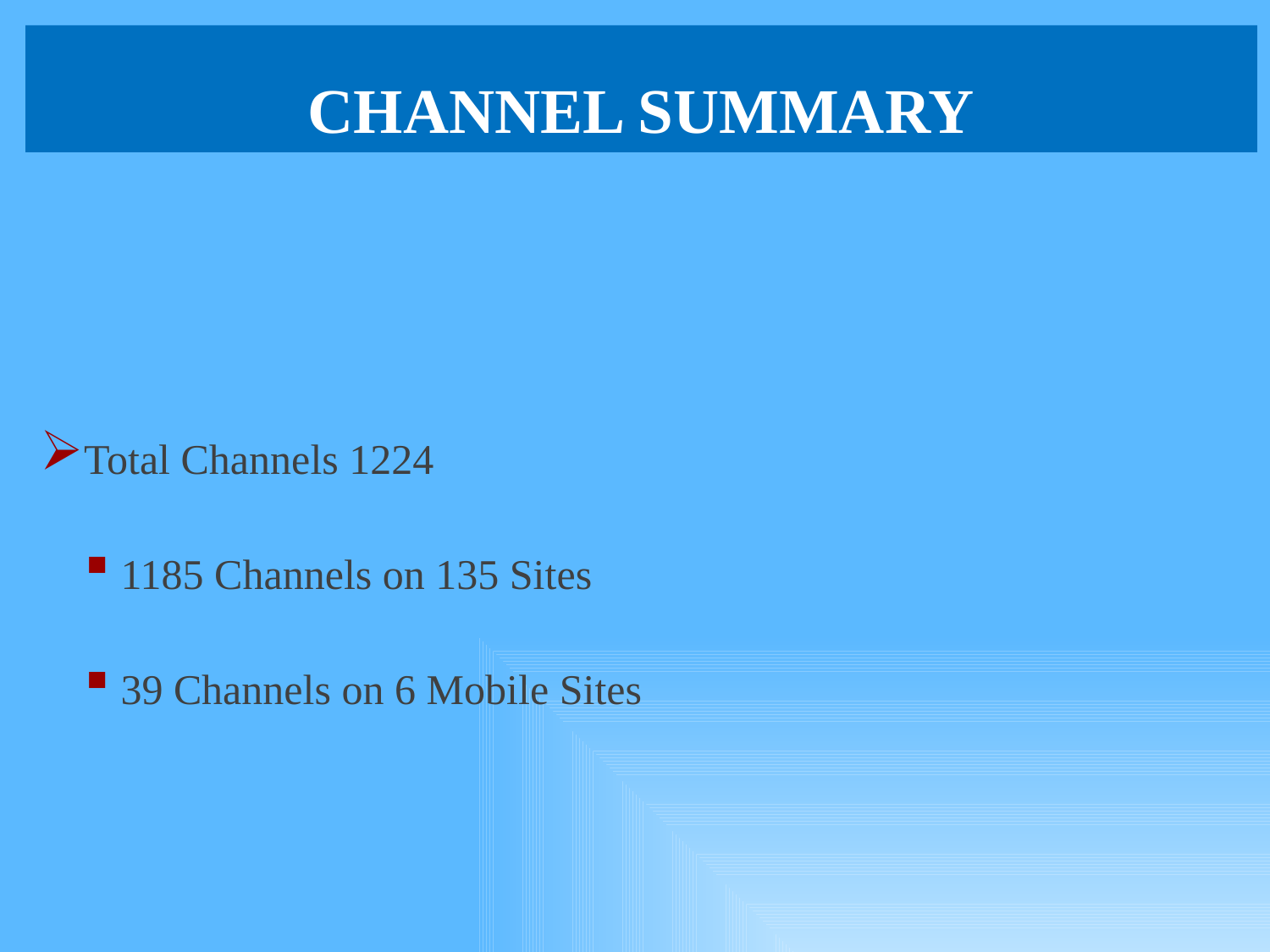

# Channel Summary
Total Channels 1224
 1185 Channels on 135 Sites
 39 Channels on 6 Mobile Sites